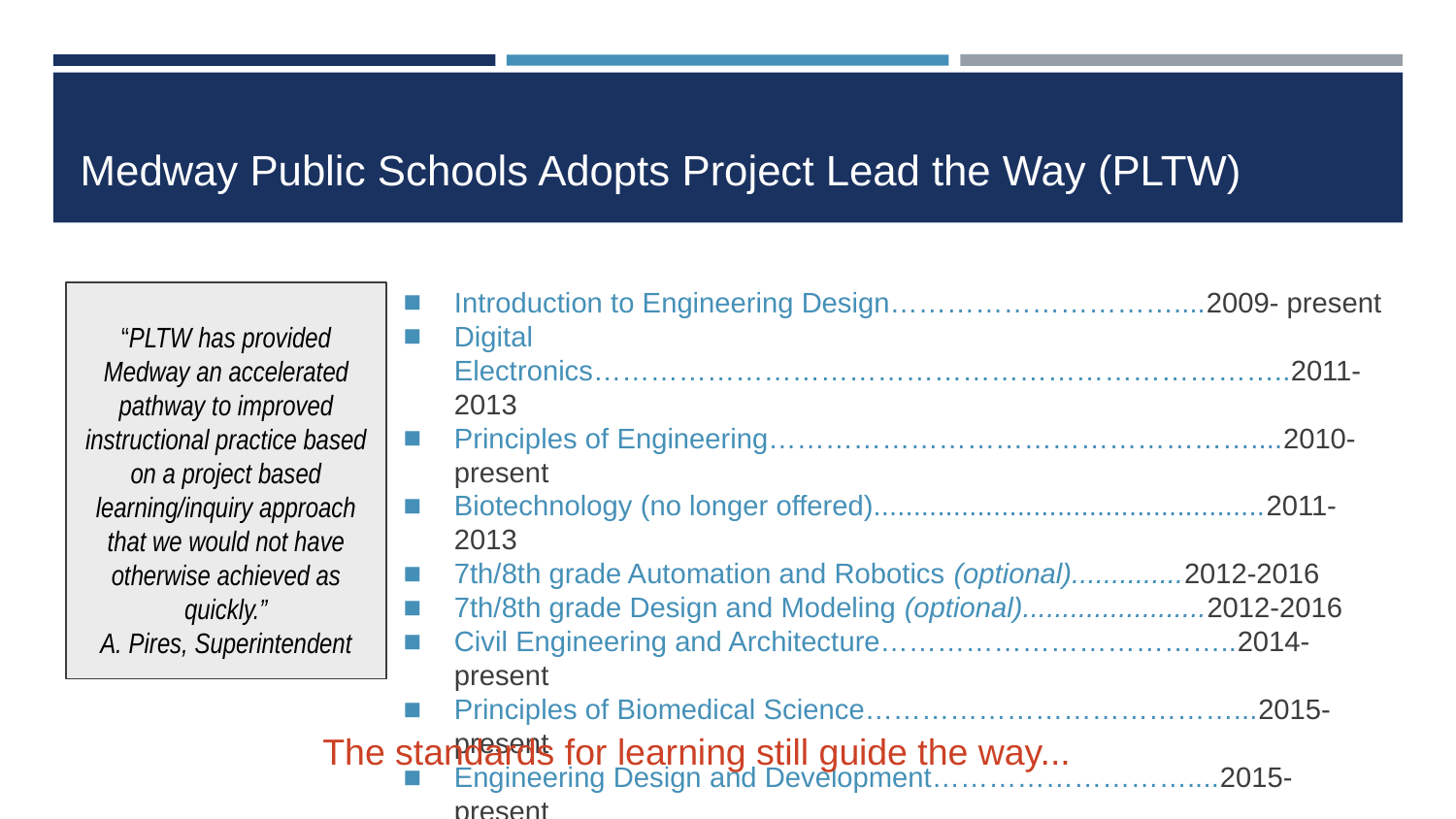

# Medway Public Schools Adopts Project Lead the Way (PLTW)
Introduction to Engineering Design…………………………....2009- present
Digital Electronics………………………………………………………………..2011-2013
Principles of Engineering……………………………………………....2010-present
Biotechnology (no longer offered).................................................2011-2013
7th/8th grade Automation and Robotics (optional)..............2012-2016
7th/8th grade Design and Modeling (optional).......................2012-2016
Civil Engineering and Architecture………………………………..2014- present
Principles of Biomedical Science…………………………………...2015-present
Engineering Design and Development………………………....2015-present
Human Body System……………………………………………………..2015-present
Launch Units - Grades 3-4……………………………………………..2015-present
7th Grade Design and Modeling (req.)..........................................2016-2017

“PLTW has provided Medway an accelerated pathway to improved instructional practice based on a project based learning/inquiry approach that we would not have otherwise achieved as quickly.”
A. Pires, Superintendent
The standards for learning still guide the way...